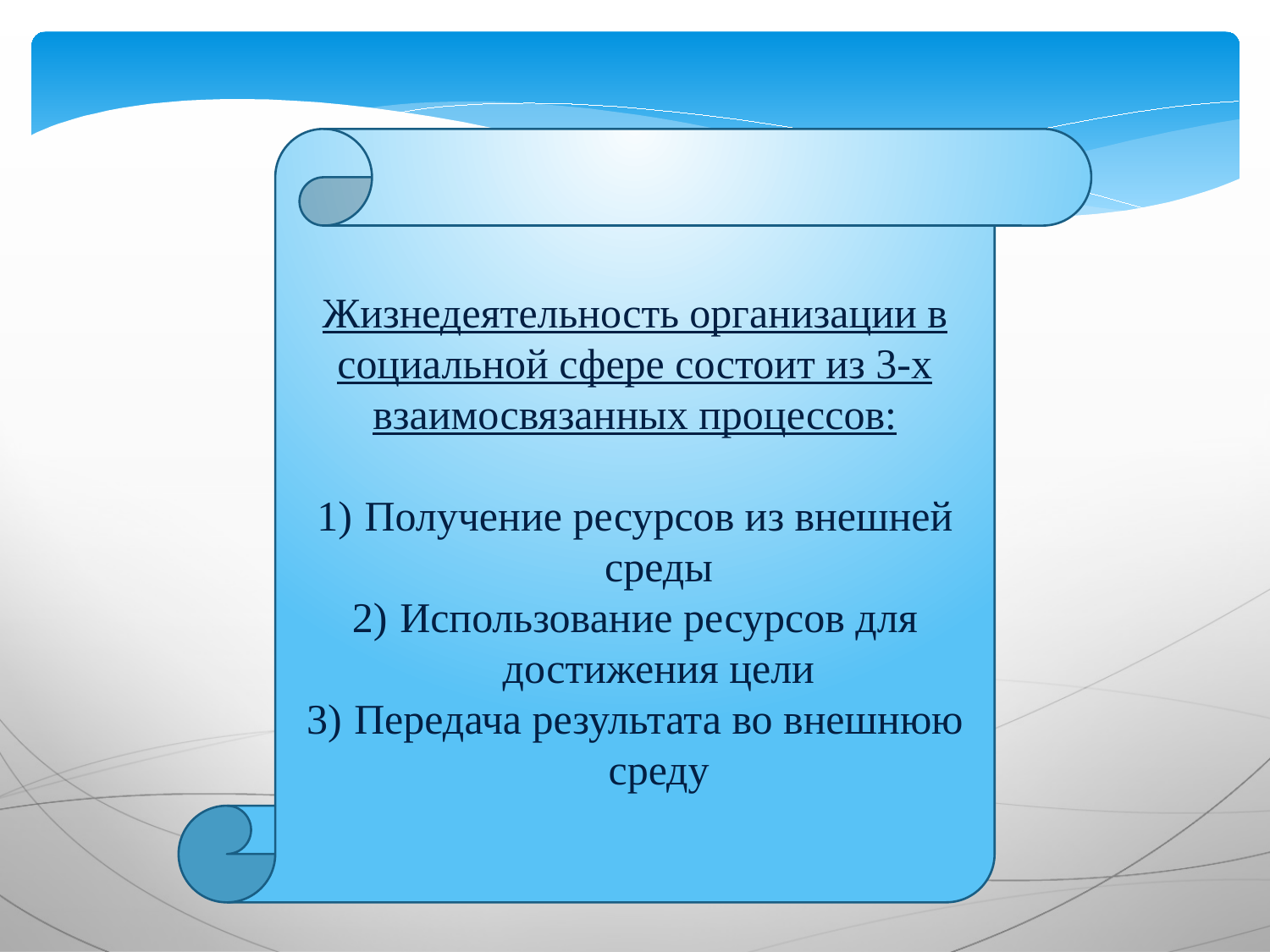

Жизнедеятельность организации в социальной сфере состоит из 3-х взаимосвязанных процессов:

Получение ресурсов из внешней среды
Использование ресурсов для достижения цели
Передача результата во внешнюю среду